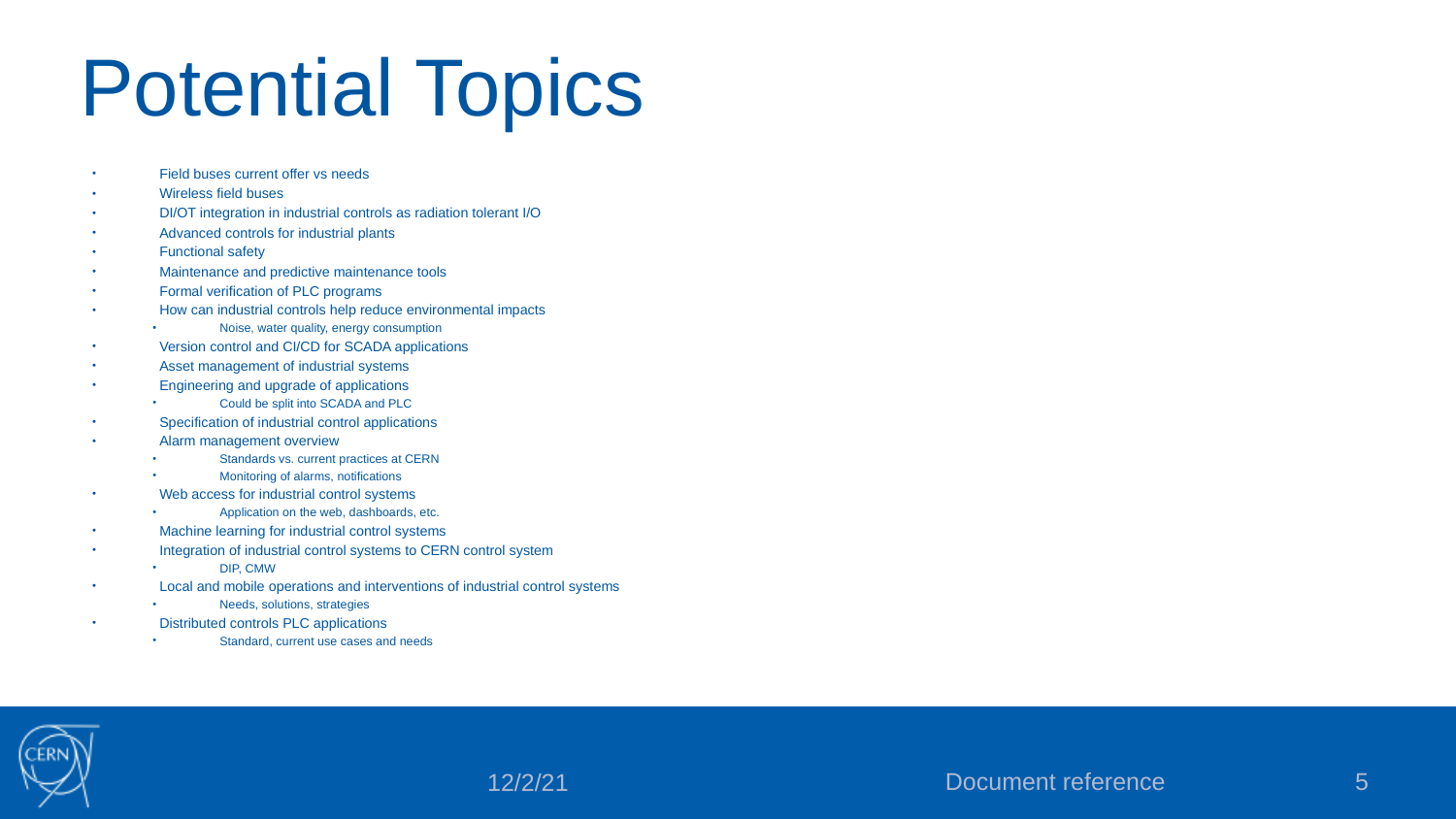

# Potential Topics
Field buses current offer vs needs
Wireless field buses
DI/OT integration in industrial controls as radiation tolerant I/O
Advanced controls for industrial plants
Functional safety
Maintenance and predictive maintenance tools
Formal verification of PLC programs
How can industrial controls help reduce environmental impacts
Noise, water quality, energy consumption
Version control and CI/CD for SCADA applications
Asset management of industrial systems
Engineering and upgrade of applications
Could be split into SCADA and PLC
Specification of industrial control applications
Alarm management overview
Standards vs. current practices at CERN
Monitoring of alarms, notifications
Web access for industrial control systems
Application on the web, dashboards, etc.
Machine learning for industrial control systems
Integration of industrial control systems to CERN control system
DIP, CMW
Local and mobile operations and interventions of industrial control systems
Needs, solutions, strategies
Distributed controls PLC applications
Standard, current use cases and needs
Document reference
5
12/2/21